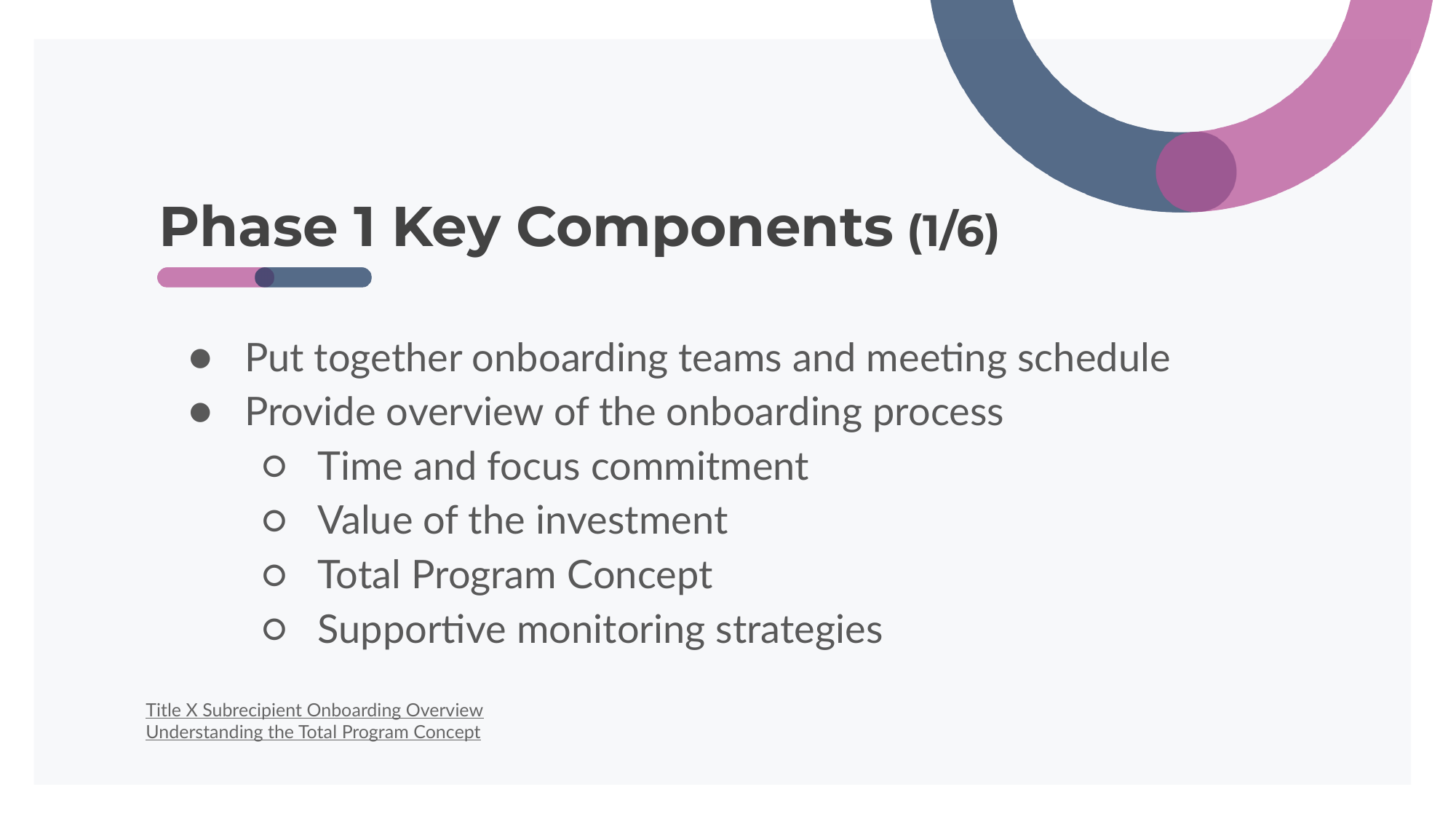

# Phase 1 Key Components (1/6)
Put together onboarding teams and meeting schedule
Provide overview of the onboarding process
Time and focus commitment
Value of the investment
Total Program Concept
Supportive monitoring strategies
Title X Subrecipient Onboarding Overview
Understanding the Total Program Concept